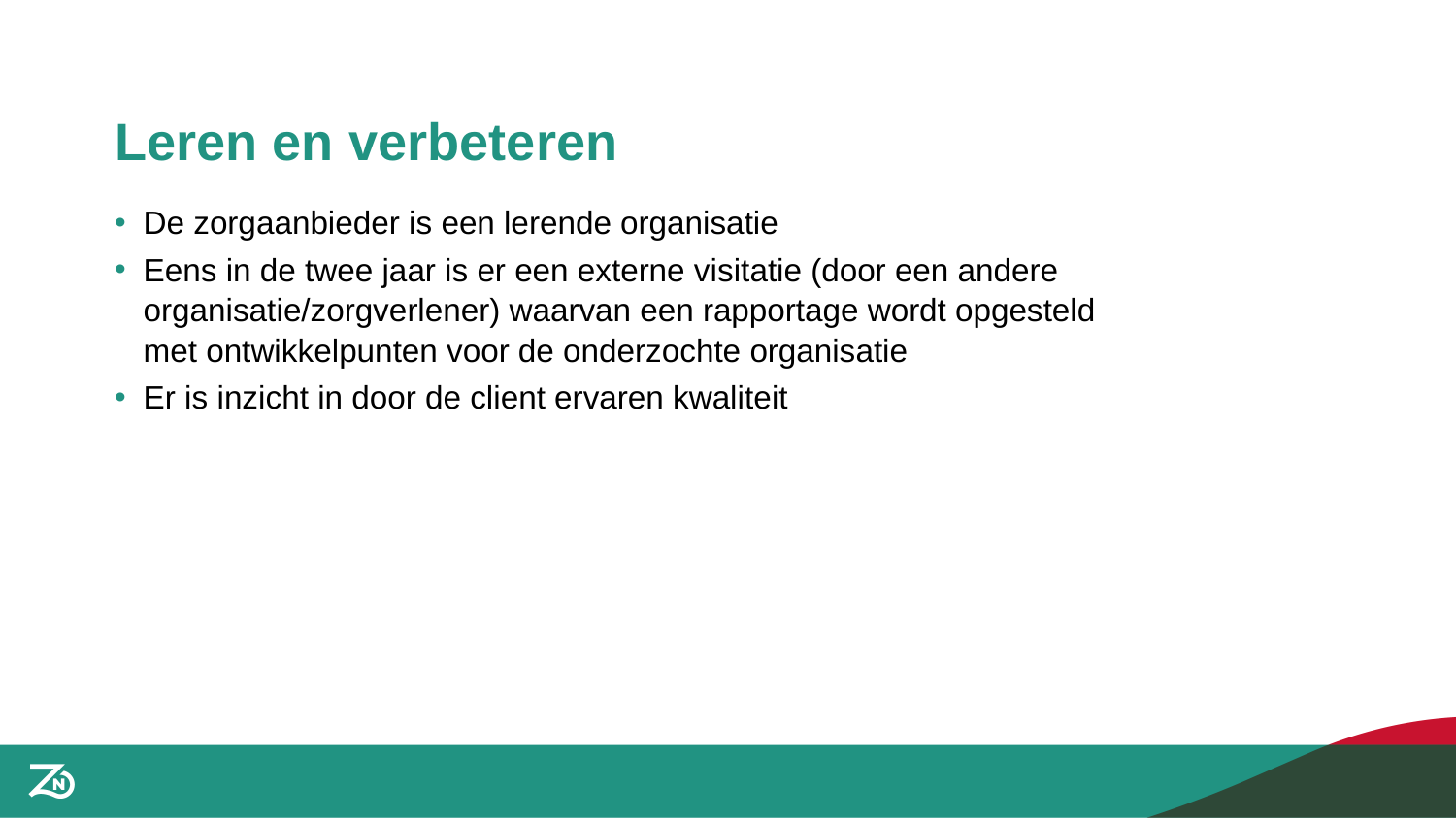

# Leren en verbeteren
De zorgaanbieder is een lerende organisatie
Eens in de twee jaar is er een externe visitatie (door een andere organisatie/zorgverlener) waarvan een rapportage wordt opgesteld met ontwikkelpunten voor de onderzochte organisatie
Er is inzicht in door de client ervaren kwaliteit